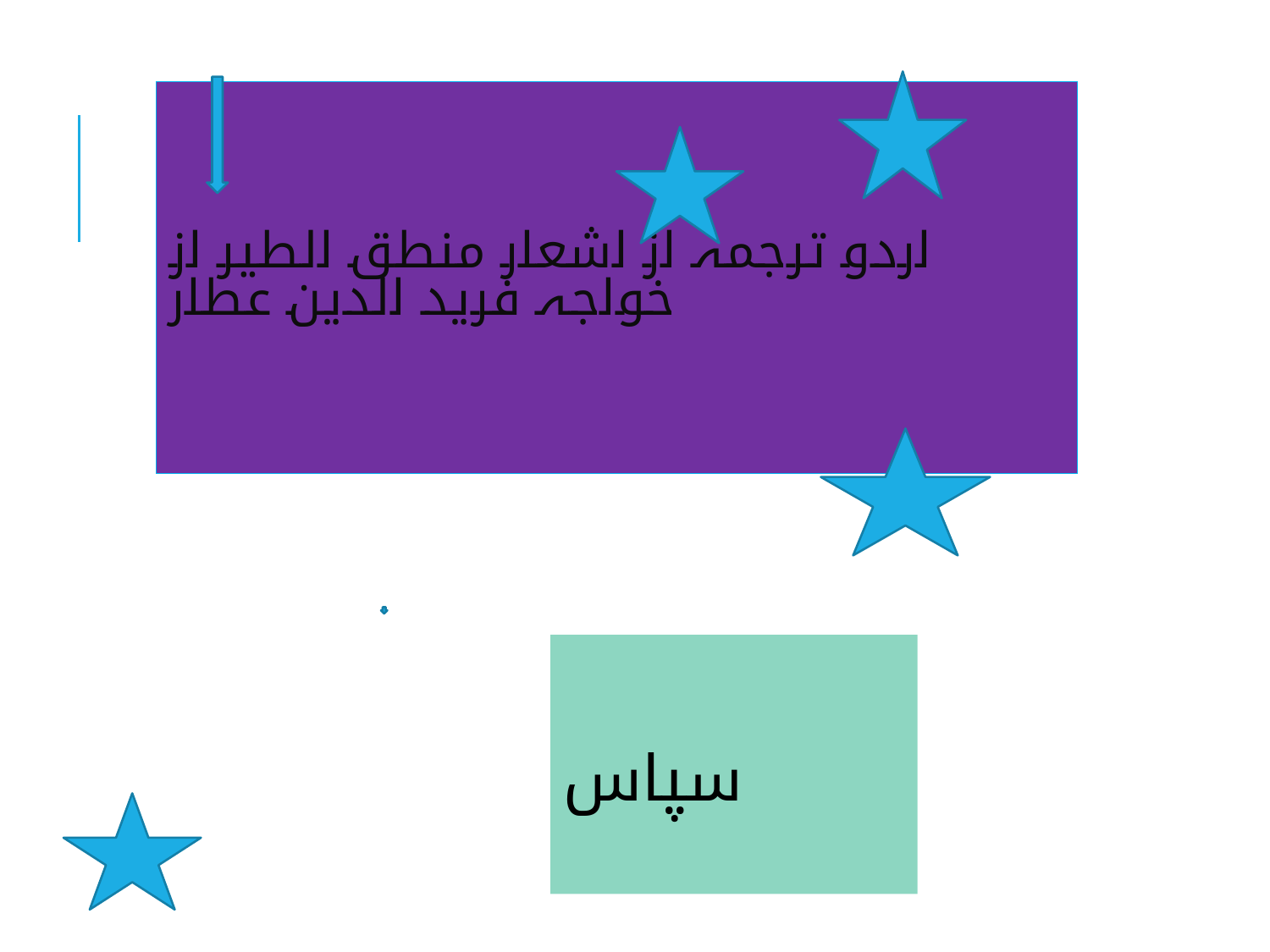

# اردو ترجمہ از اشعار منطق الطیر از خواجہ فرید الدین عطار

سپاس